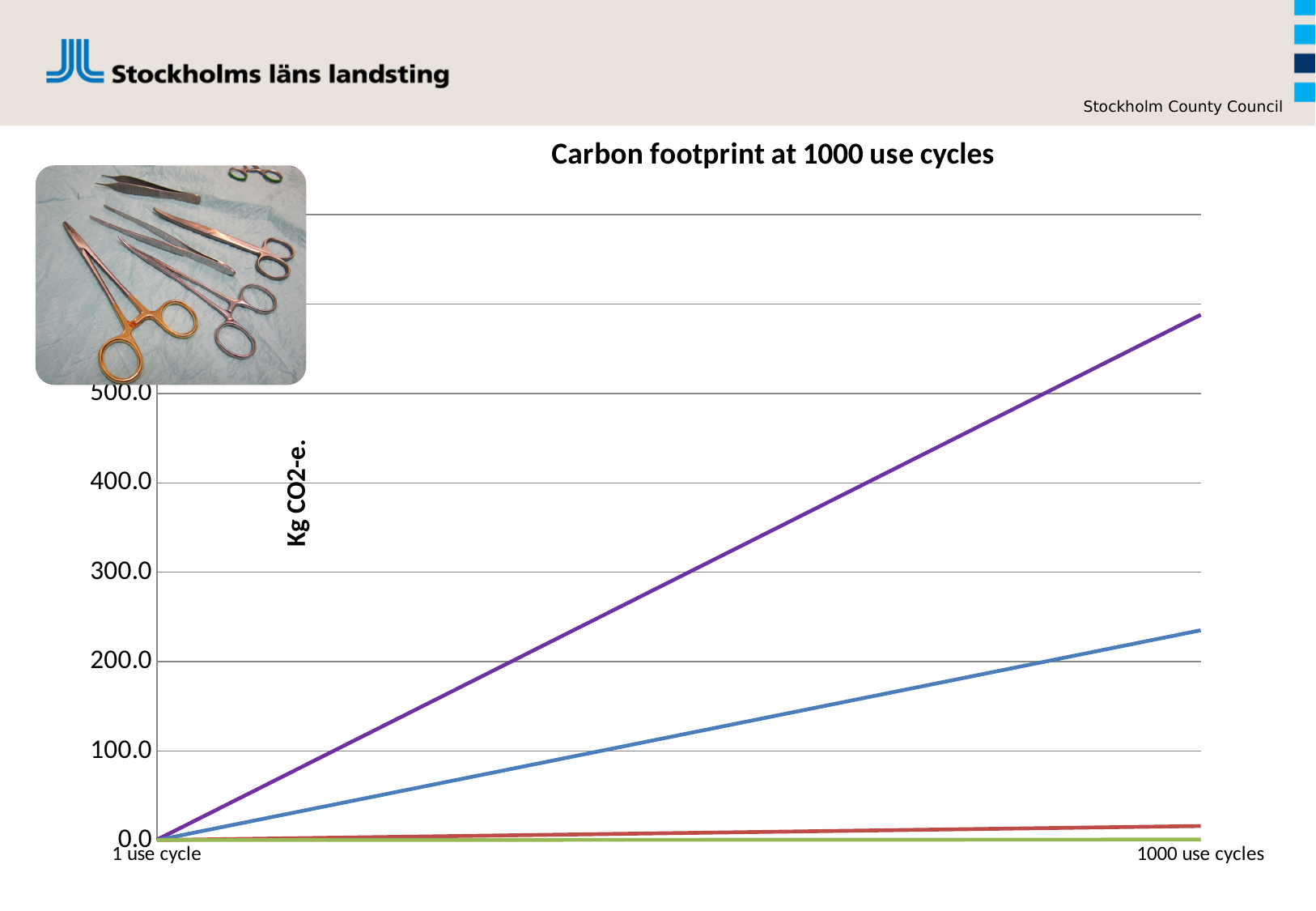

Stockholm County Council

### Chart: Carbon footprint at 1000 use cycles

| Category | Scissor C, Single-Use, steel | Scissor D, Single-Use, plastic | Scissor A, Multi-Use, lower quality | Scissor B, Multi-Use, high quality |
|---|---|---|---|---|
| 1 use cycle | 0.6 | 0.2 | 0.3 | 0.3 |
| 1000 use cycles | 588.0 | 235.0 | 16.0 | 0.9 |